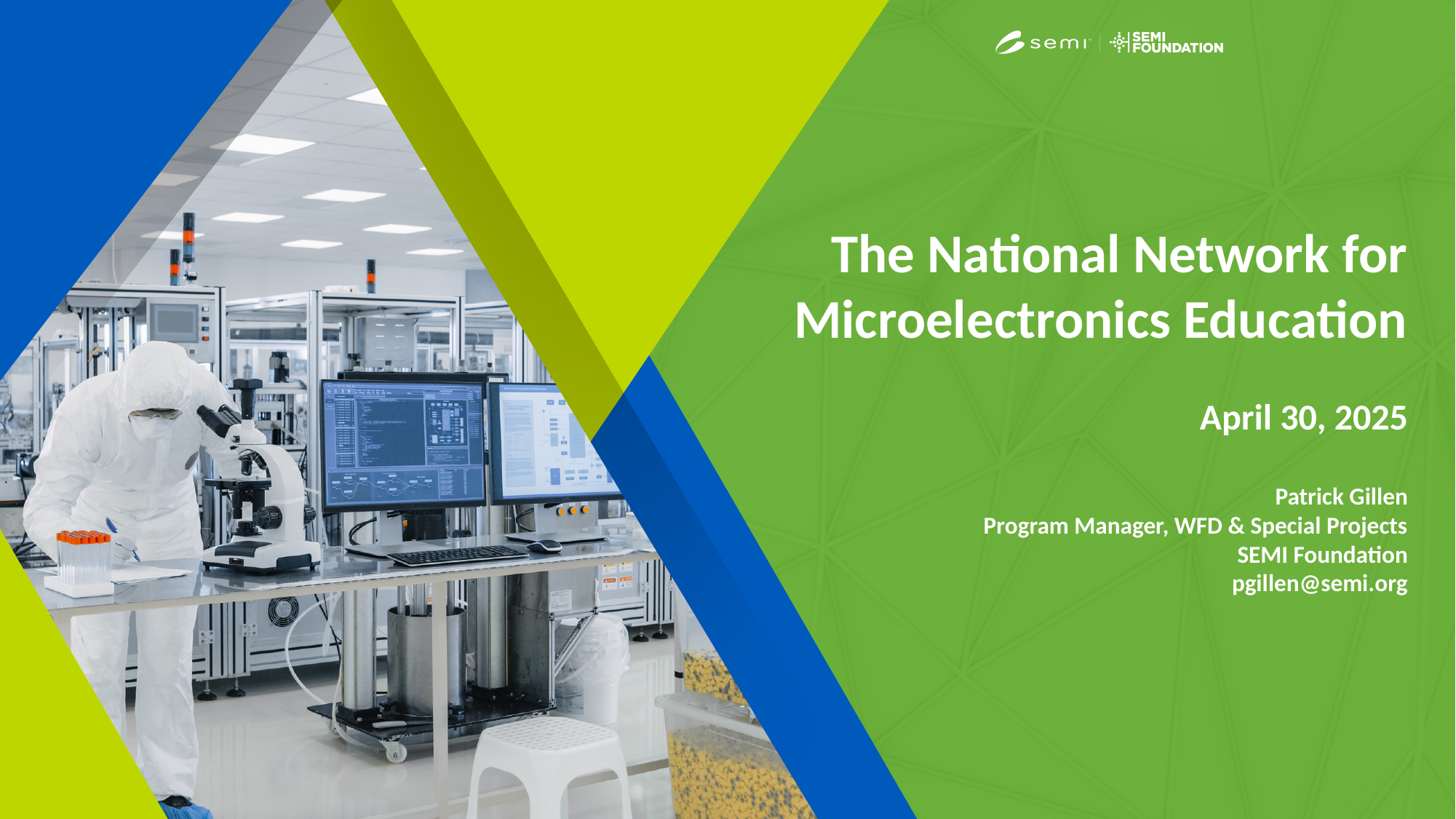

The National Network for
Microelectronics Education

April 30, 2025

Patrick Gillen
Program Manager, WFD & Special Projects
SEMI Foundation
pgillen@semi.org